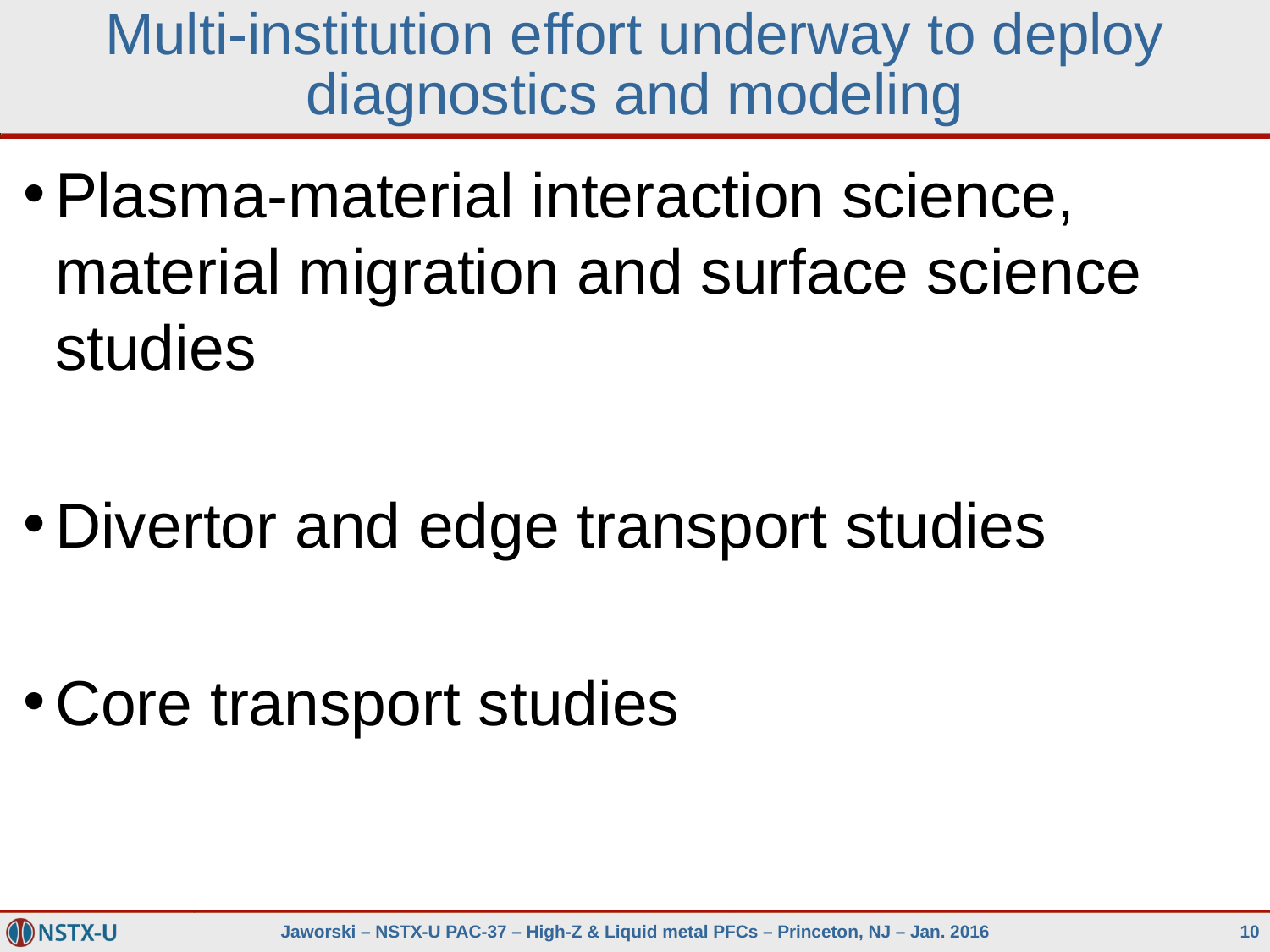

# Multi-institution effort underway to deploy diagnostics and modeling
Plasma-material interaction science, material migration and surface science studies

Divertor and edge transport studies

Core transport studies